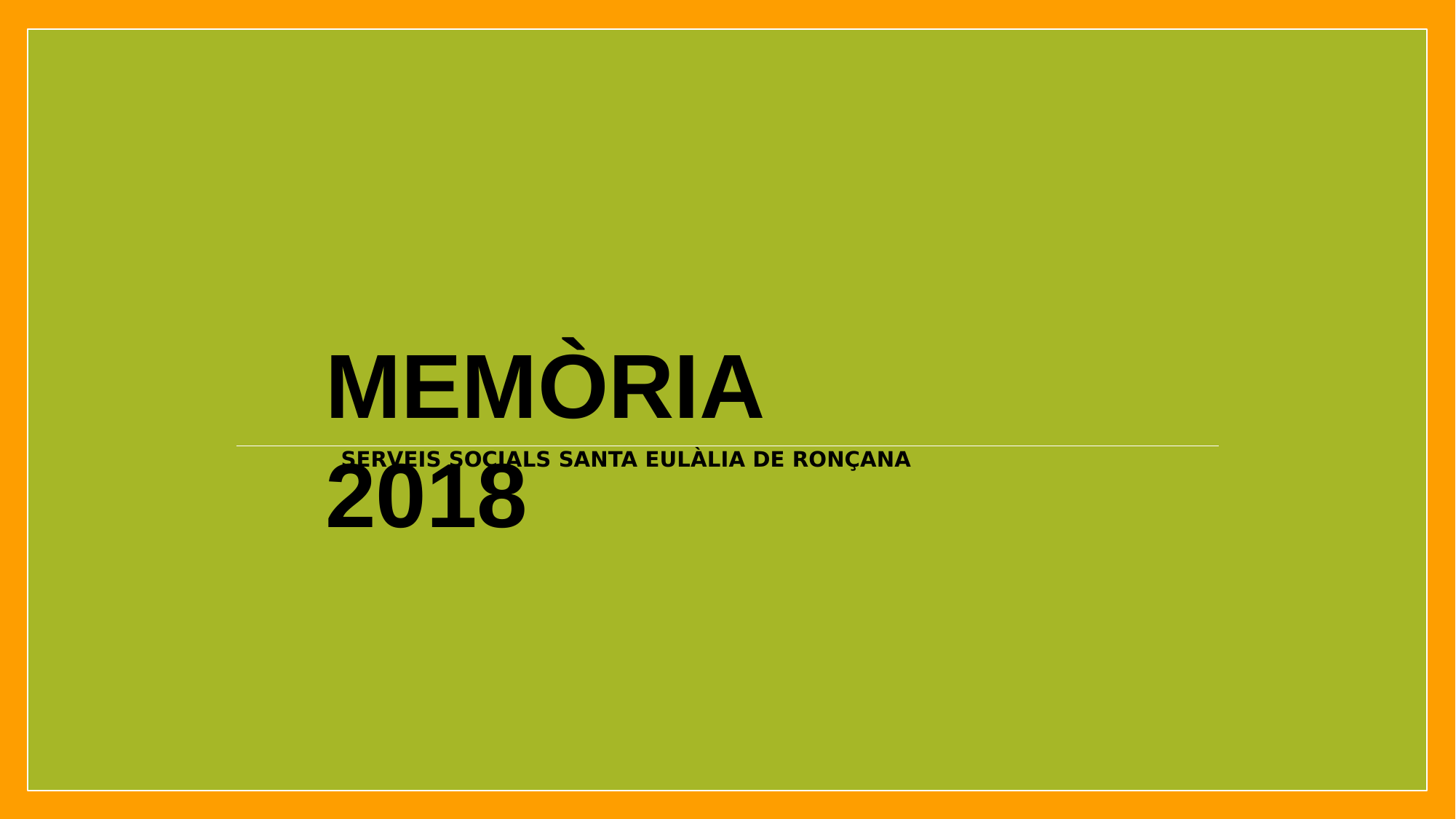

MEMÒRIA 2018
SERVEIS SOCIALS SANTA EULÀLIA DE RONÇANA